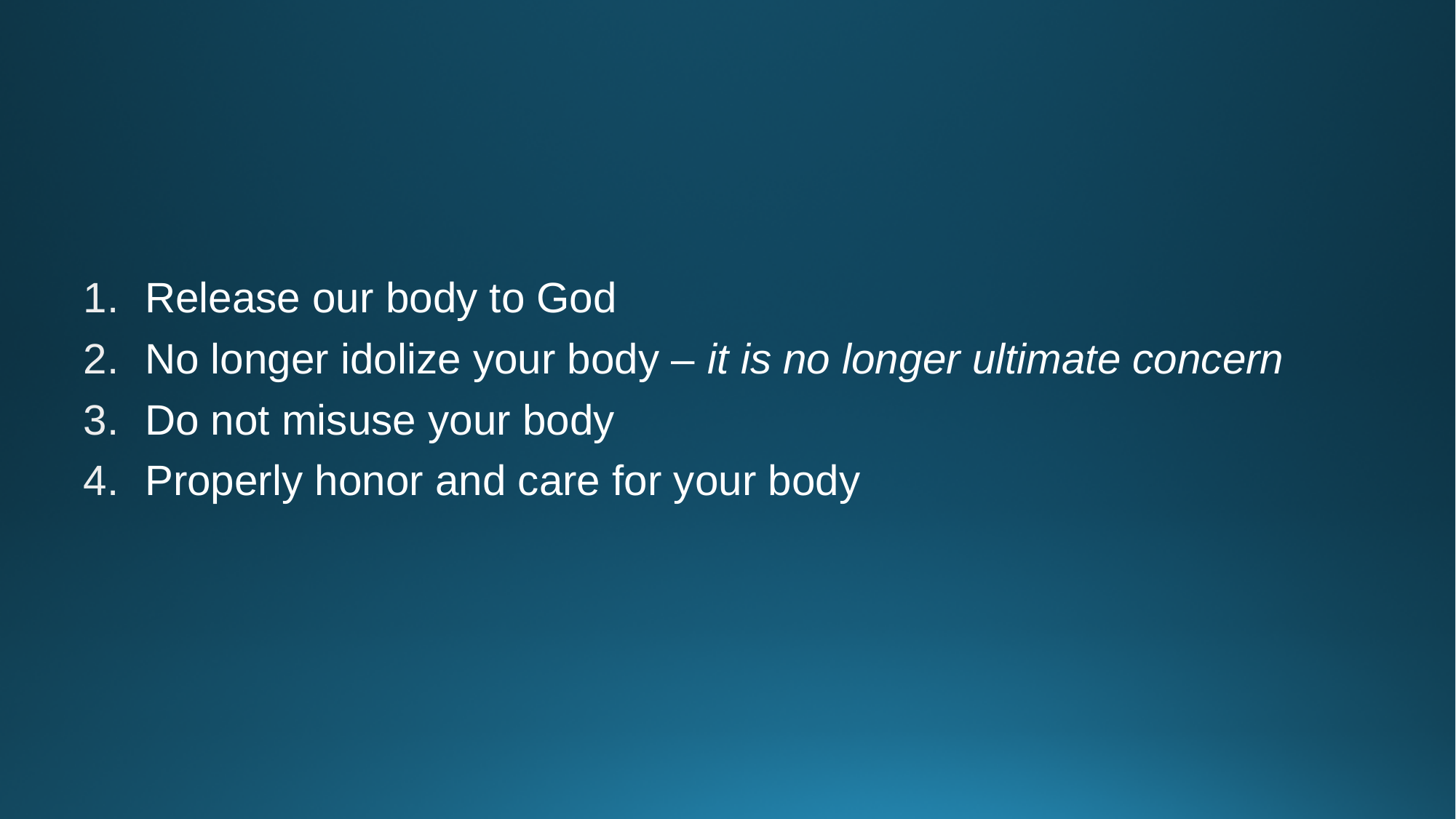

Release our body to God
No longer idolize your body – it is no longer ultimate concern
Do not misuse your body
Properly honor and care for your body